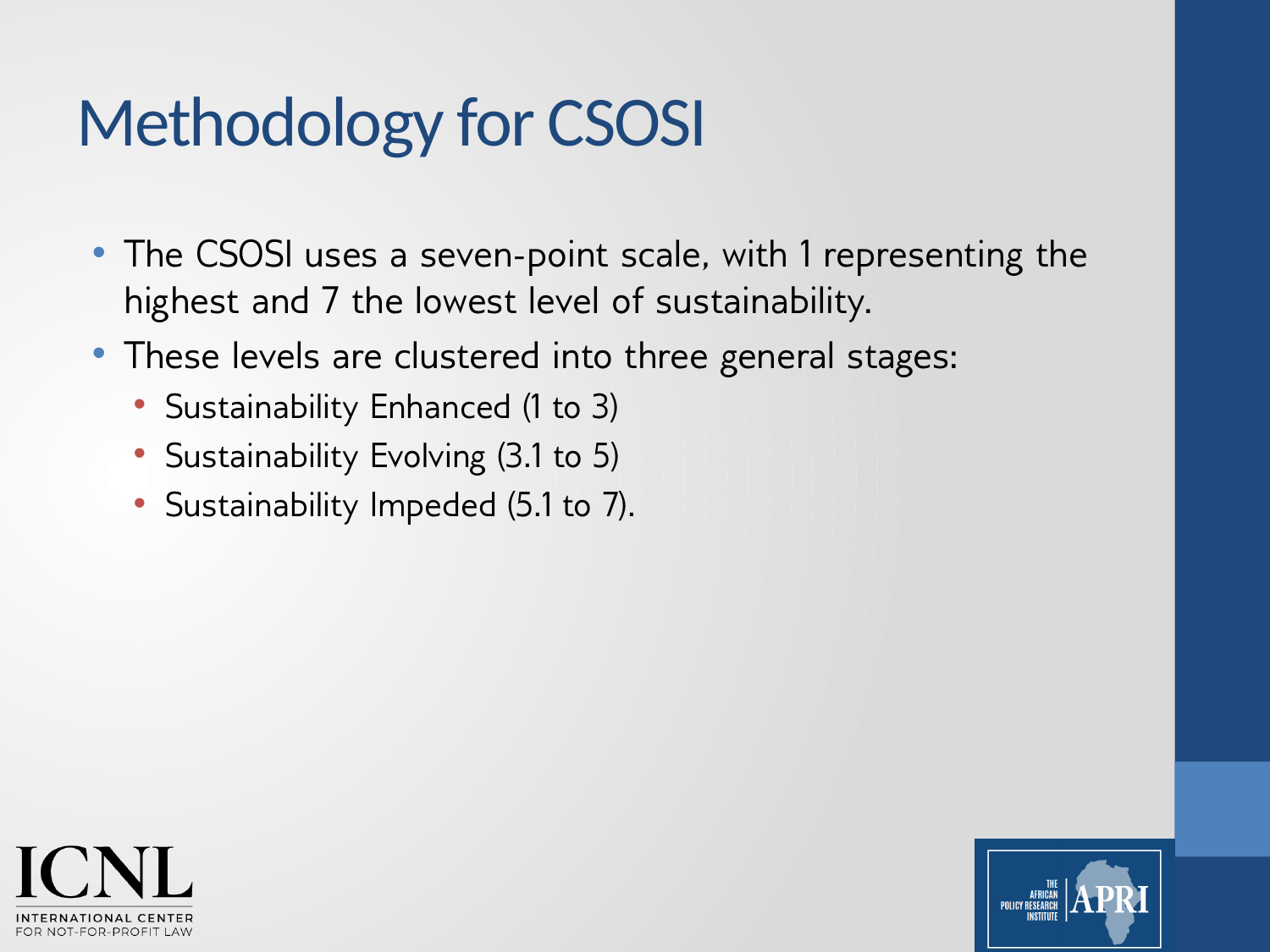

# Methodology for CSOSI
The CSOSI uses a seven-point scale, with 1 representing the highest and 7 the lowest level of sustainability.
These levels are clustered into three general stages:
Sustainability Enhanced (1 to 3)
Sustainability Evolving (3.1 to 5)
Sustainability Impeded (5.1 to 7).